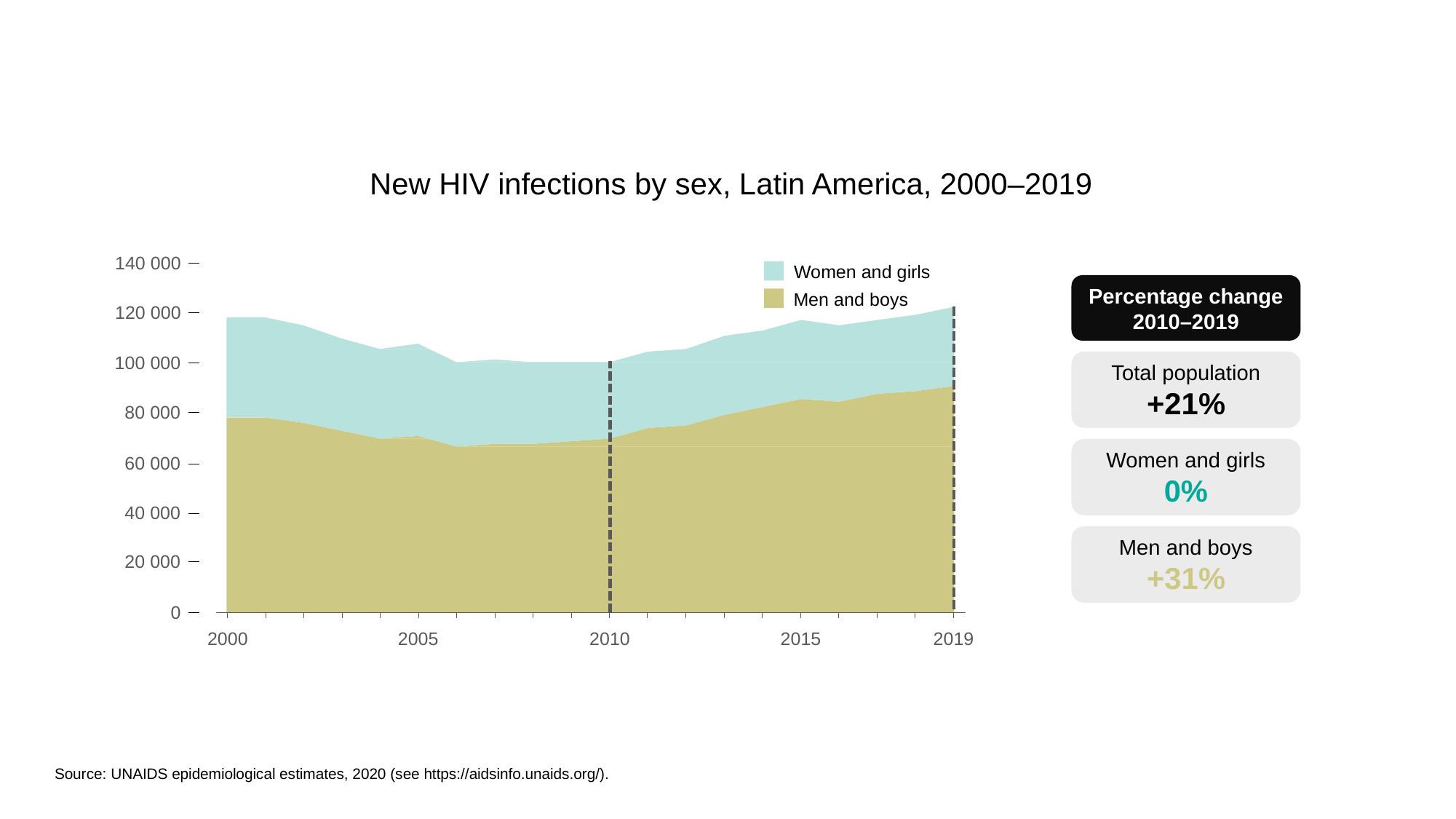

New HIV infections by sex, Latin America, 2000–2019
140 000
Women and girls

Men and boys

Percentage change
2010–2019
120 000

100 000
Total population
+21%

 80 000
Women and girls
0%
60 000
40 000
Men and boys
+31%
20 000
0

2000
2005
2010
2015
2019
Source: UNAIDS epidemiological estimates, 2020 (see https://aidsinfo.unaids.org/).